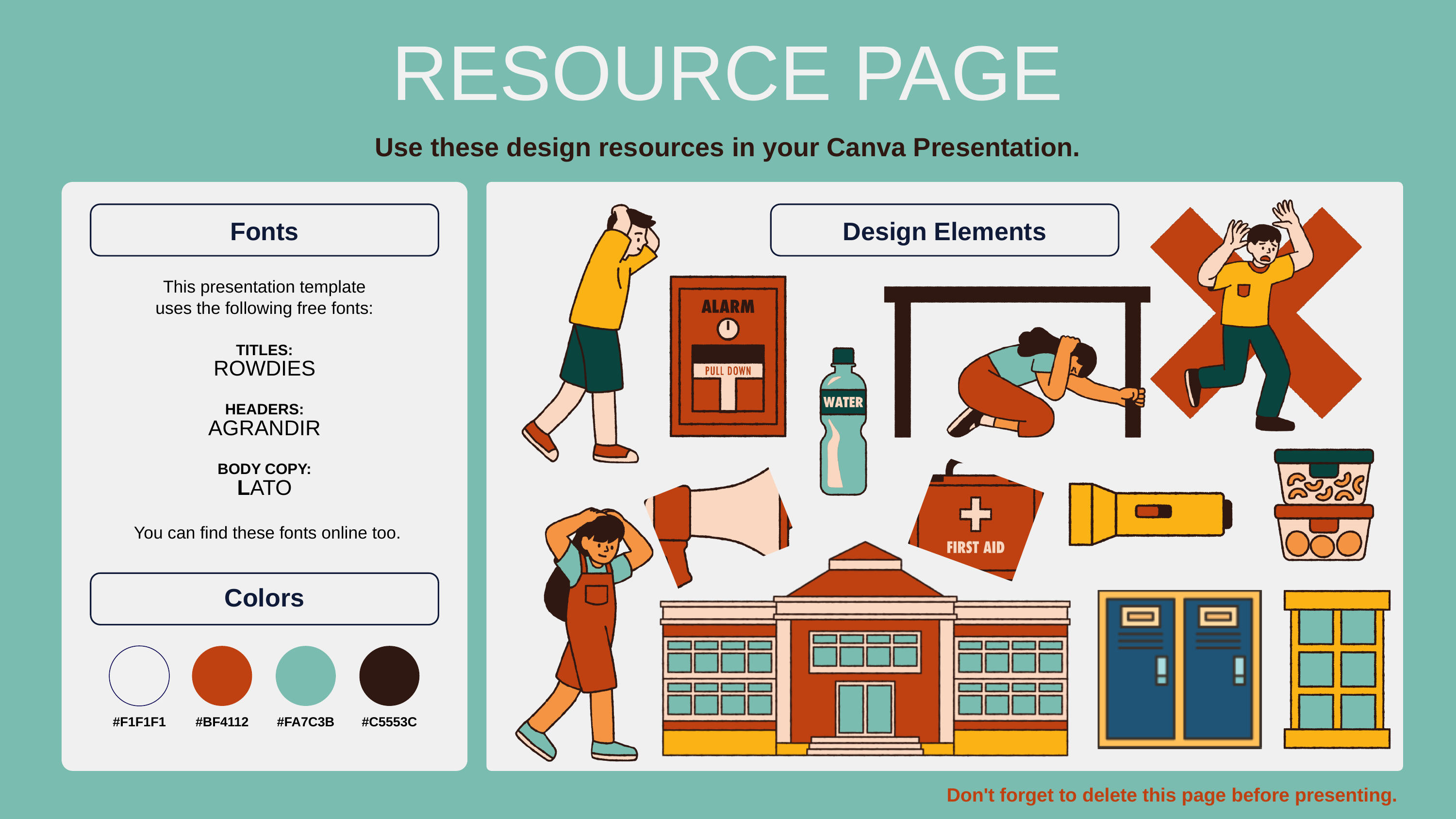

RESOURCE PAGE
Use these design resources in your Canva Presentation.

Fonts
Design Elements
This presentation template
uses the following free fonts:

TITLES:
ROWDIES

HEADERS:
AGRANDIR

BODY COPY:
LATO

You can find these fonts online too.

Colors

#F1F1F1

#BF4112

#FA7C3B

#C5553C
Don't forget to delete this page before presenting.